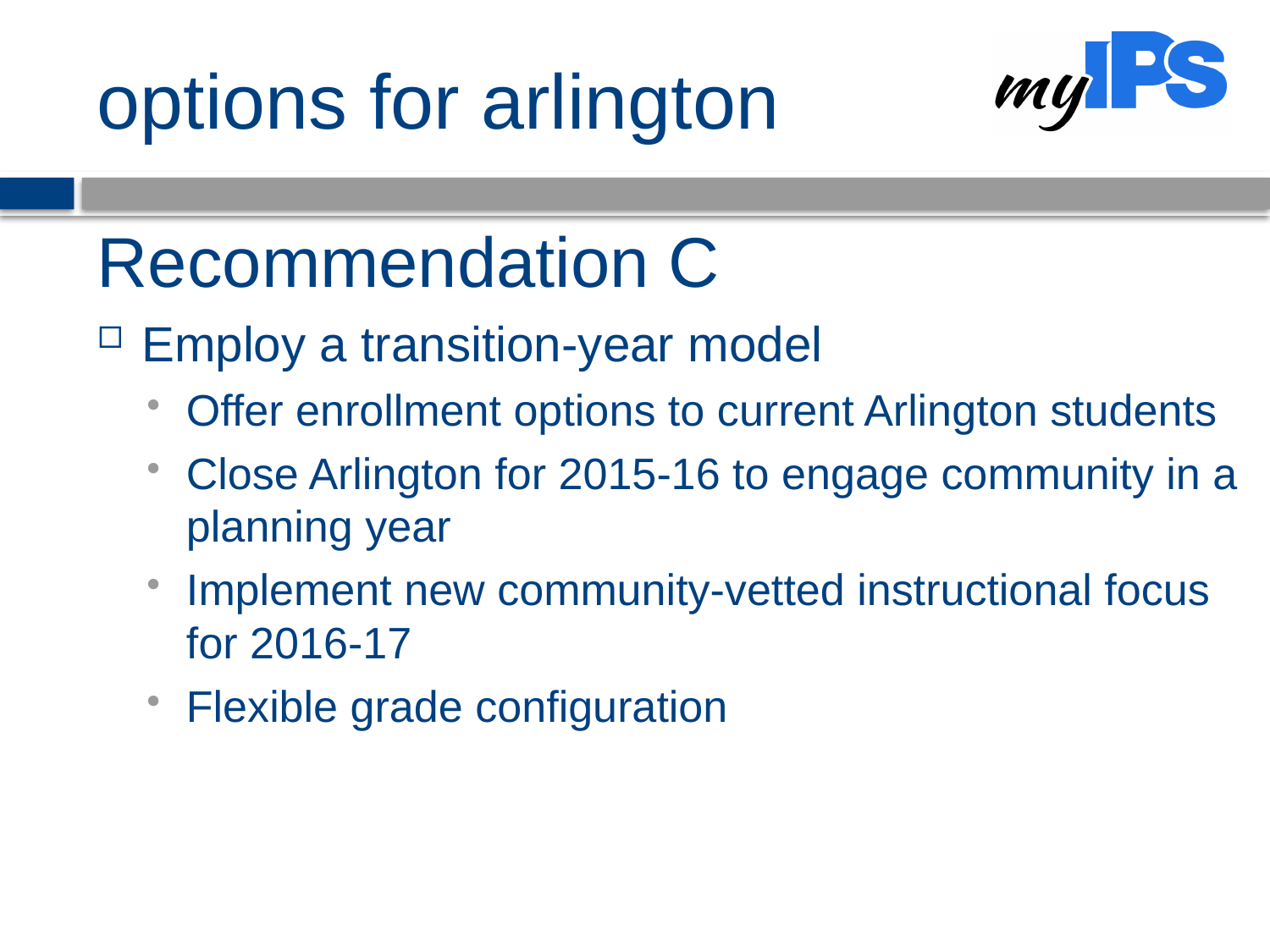

# options for arlington
Recommendation C
Employ a transition-year model
Offer enrollment options to current Arlington students
Close Arlington for 2015-16 to engage community in a planning year
Implement new community-vetted instructional focus for 2016-17
Flexible grade configuration